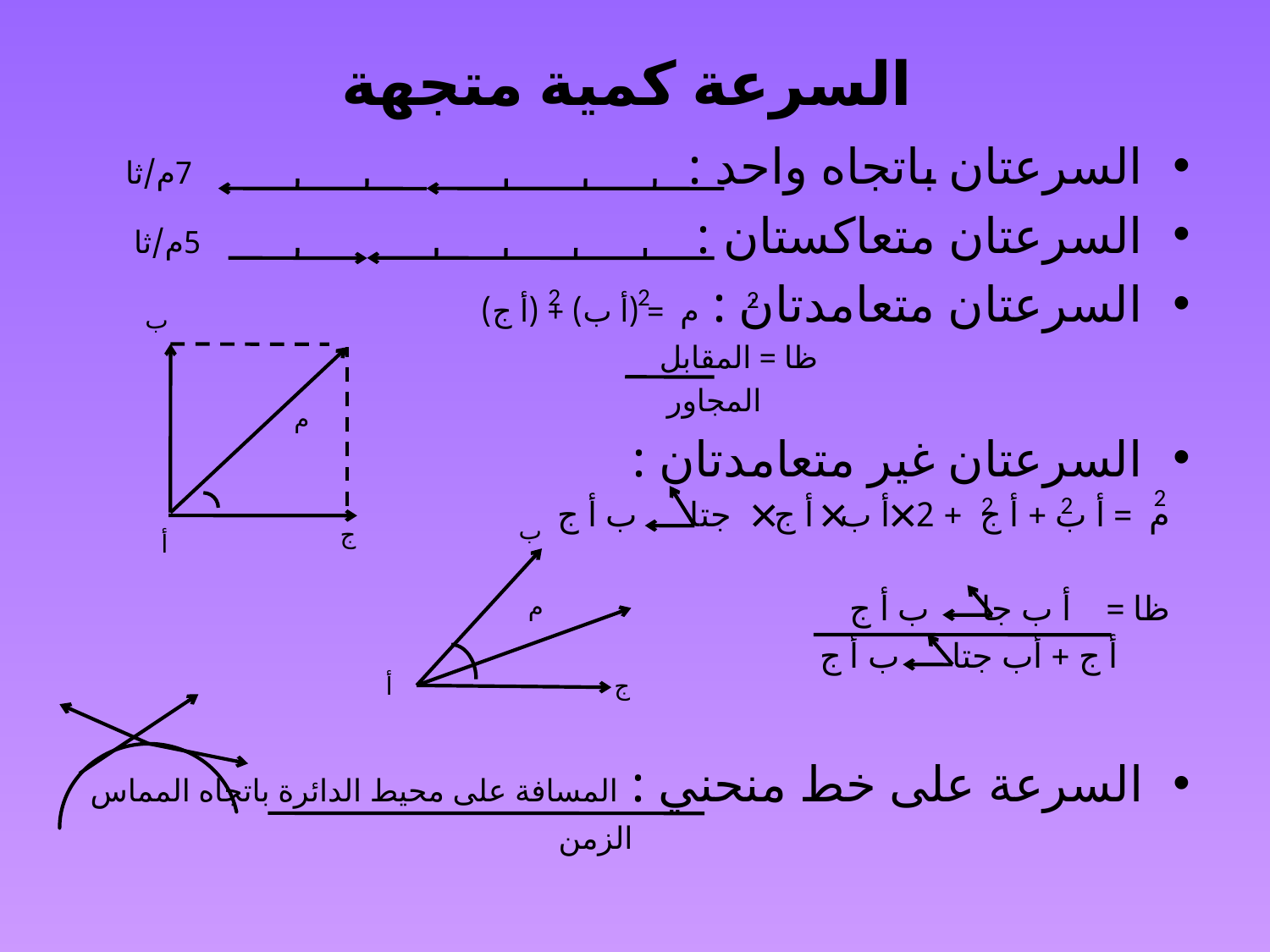

# السرعة كمية متجهة
السرعتان باتجاه واحد :                                       7م/ثا
السرعتان متعاكستان :                                       5م/ثا
السرعتان متعامدتان : م  = (أ ب) + (أ ج)
                                              ظا = المقابل
                                                     المجاور
السرعتان غير متعامدتان :
  م  = أ ب + أ ج  + 2   أ ب   أ ج     جتا      ب أ ج

  ظا =    أ ب جا      ب أ ج
        أ ج + أب جتا      ب أ ج

السرعة على خط منحني : المسافة على محيط الدائرة باتجاه المماس
                                                                     الزمن

2
2
2
ب
م
2
2
2

ب
ج
أ
م

أ
ج